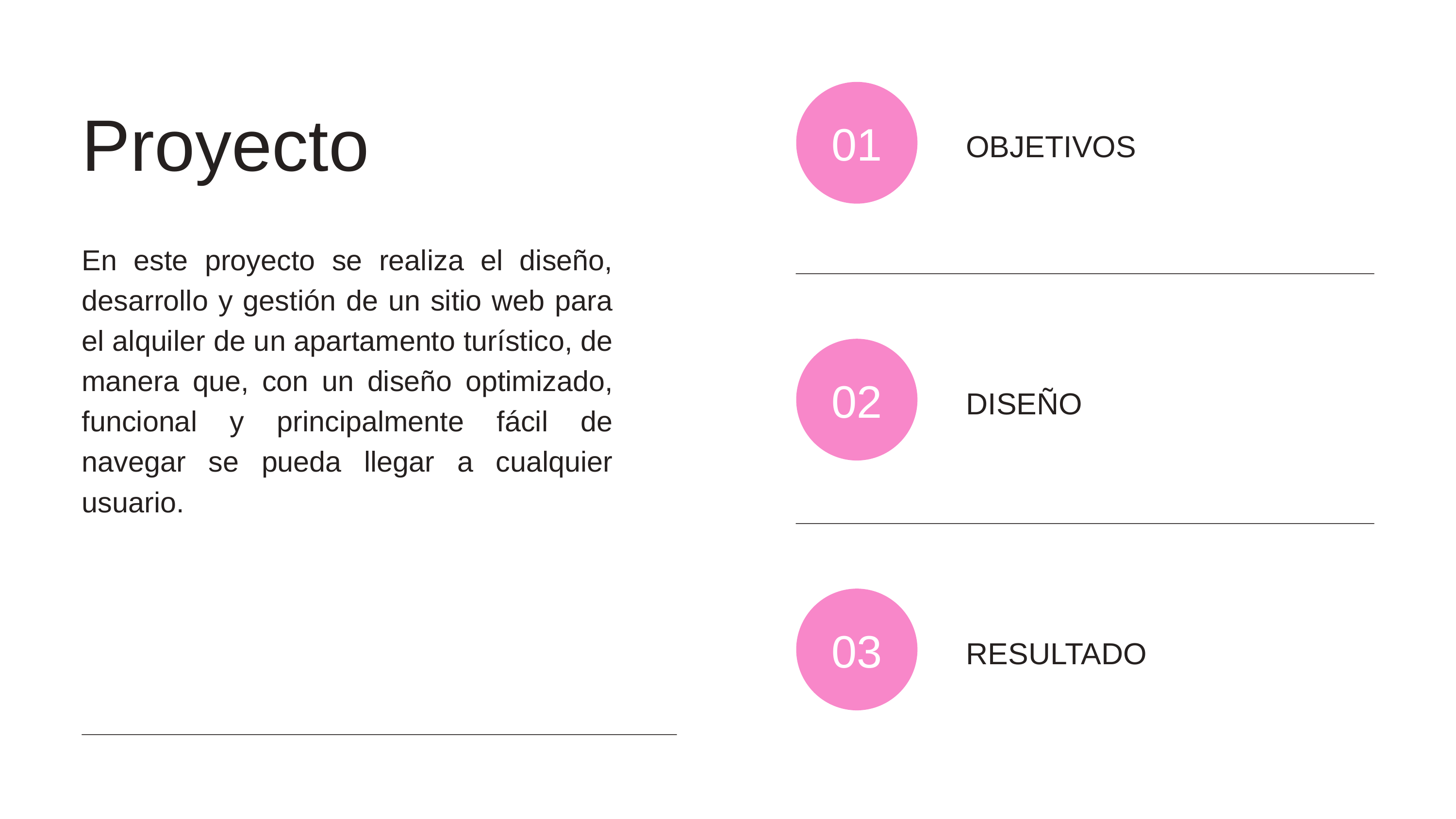

01
Proyecto
OBJETIVOS
En este proyecto se realiza el diseño, desarrollo y gestión de un sitio web para el alquiler de un apartamento turístico, de manera que, con un diseño optimizado, funcional y principalmente fácil de navegar se pueda llegar a cualquier usuario.

02
DISEÑO

03
RESULTADO